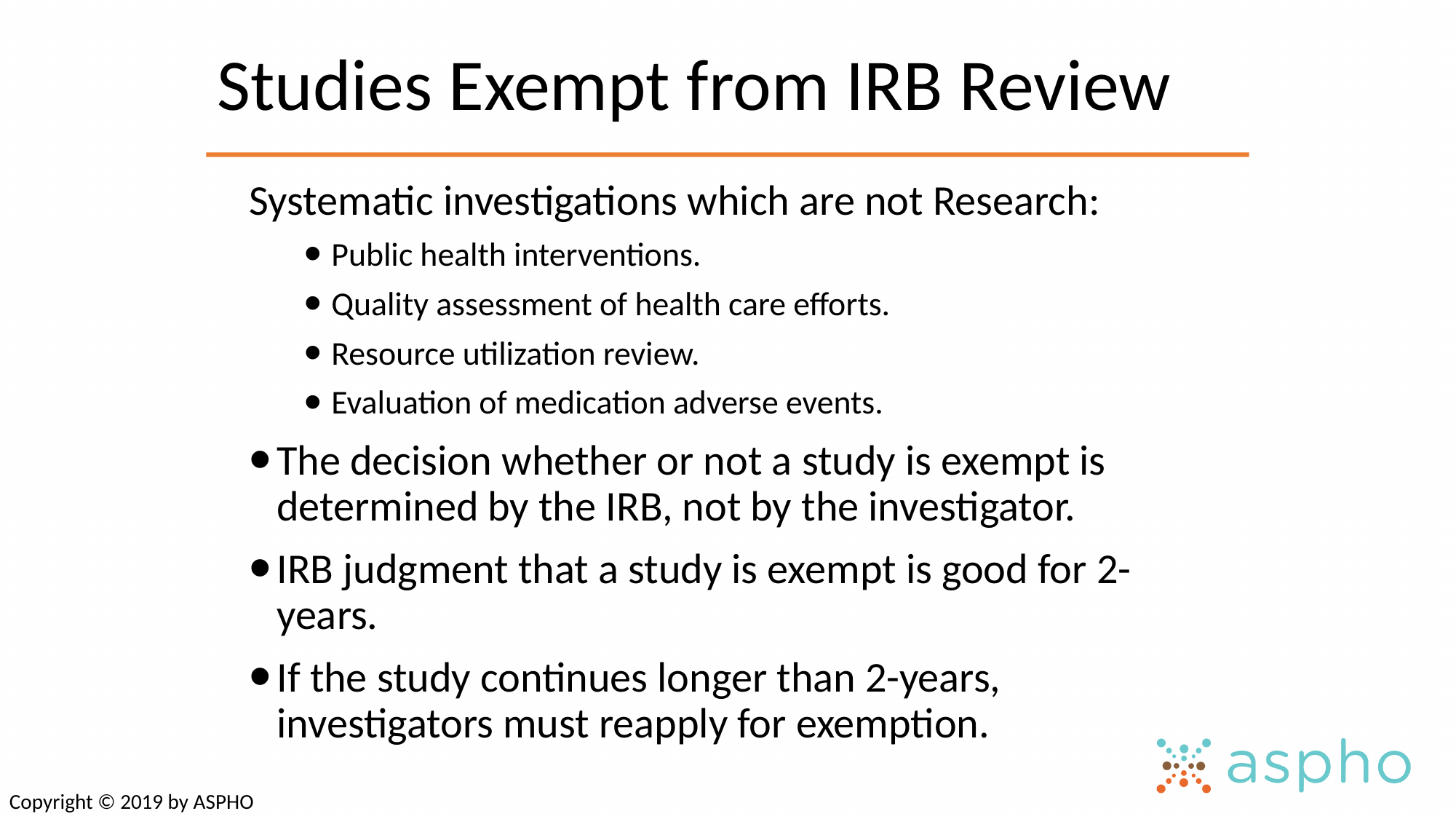

# Studies Exempt from IRB Review

Systematic investigations which are not Research:
Public health interventions.
Quality assessment of health care efforts.
Resource utilization review.
Evaluation of medication adverse events.
The decision whether or not a study is exempt is determined by the IRB, not by the investigator.
IRB judgment that a study is exempt is good for 2-years.
If the study continues longer than 2-years, investigators must reapply for exemption.
Copyright © 2019 by ASPHO